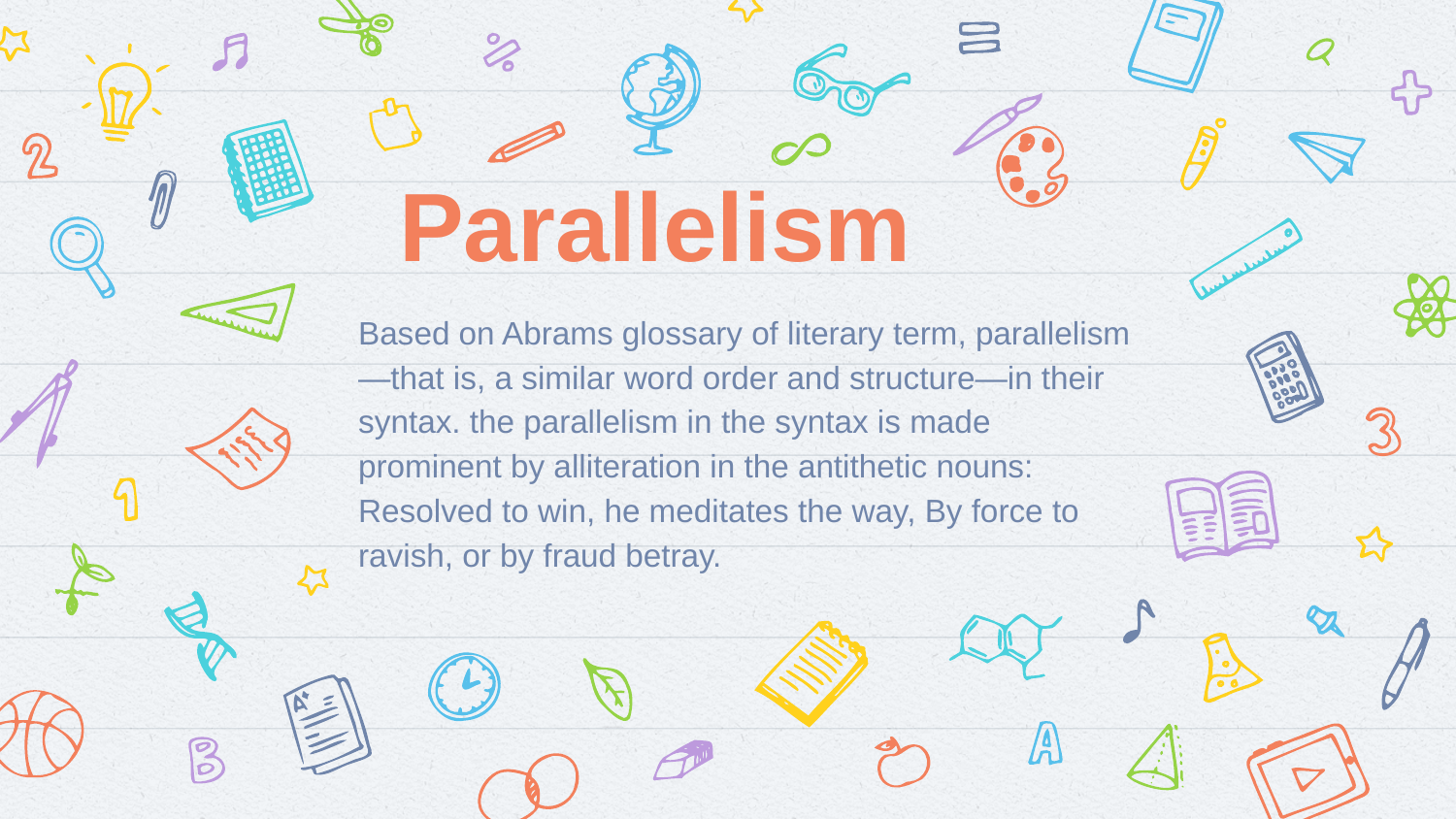

# Parallelism
Based on Abrams glossary of literary term, parallelism—that is, a similar word order and structure—in their syntax. the parallelism in the syntax is made prominent by alliteration in the antithetic nouns: Resolved to win, he meditates the way, By force to ravish, or by fraud betray.